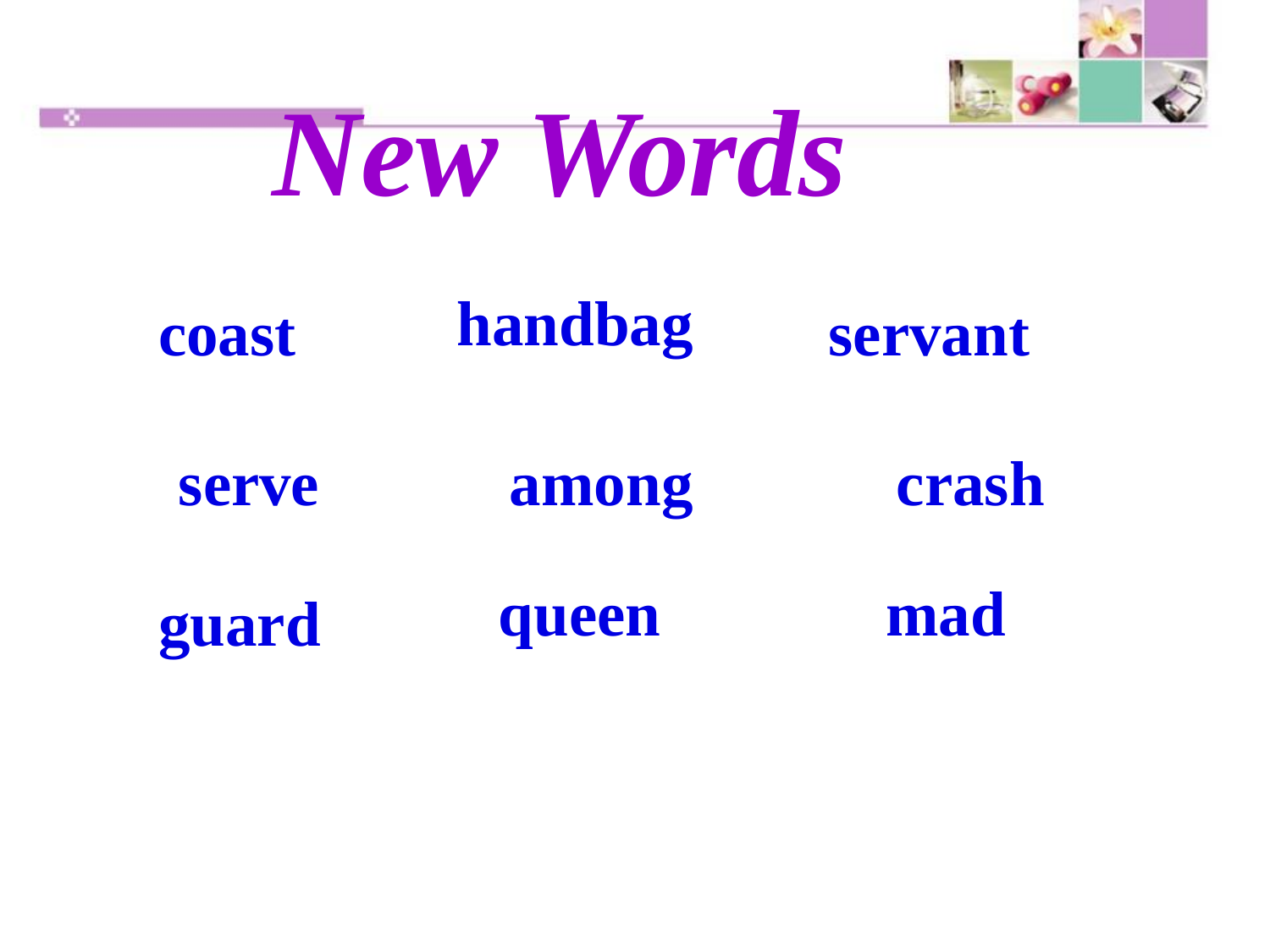

New Words
 handbag

coast
servant
serve
among
crash

queen

 mad
guard